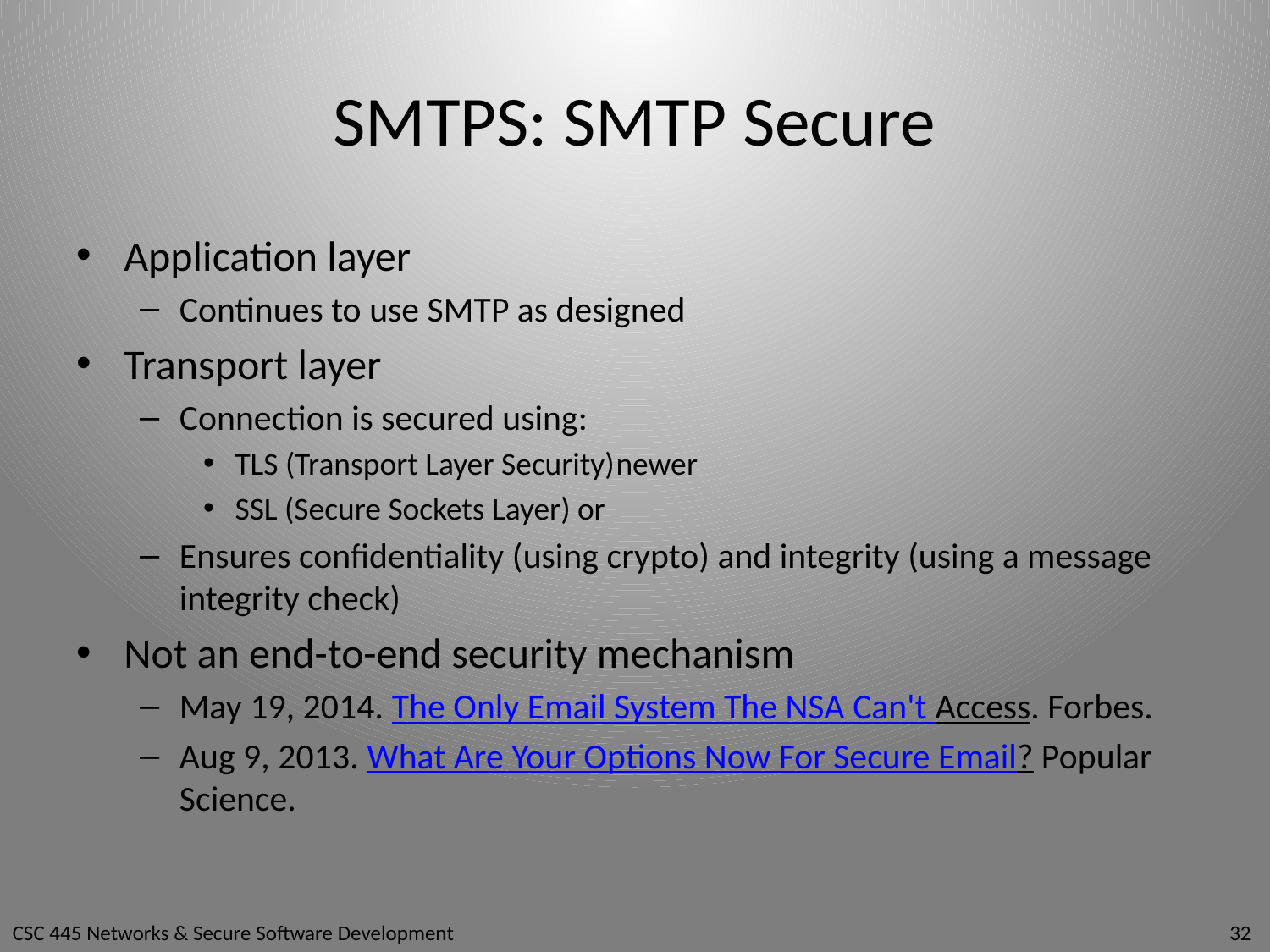

# SMTPS: SMTP Secure
Application layer
Continues to use SMTP as designed
Transport layer
Connection is secured using:
TLS (Transport Layer Security)	newer
SSL (Secure Sockets Layer) or
Ensures confidentiality (using crypto) and integrity (using a message integrity check)
Not an end-to-end security mechanism
May 19, 2014. The Only Email System The NSA Can't Access. Forbes.
Aug 9, 2013. What Are Your Options Now For Secure Email? Popular Science.